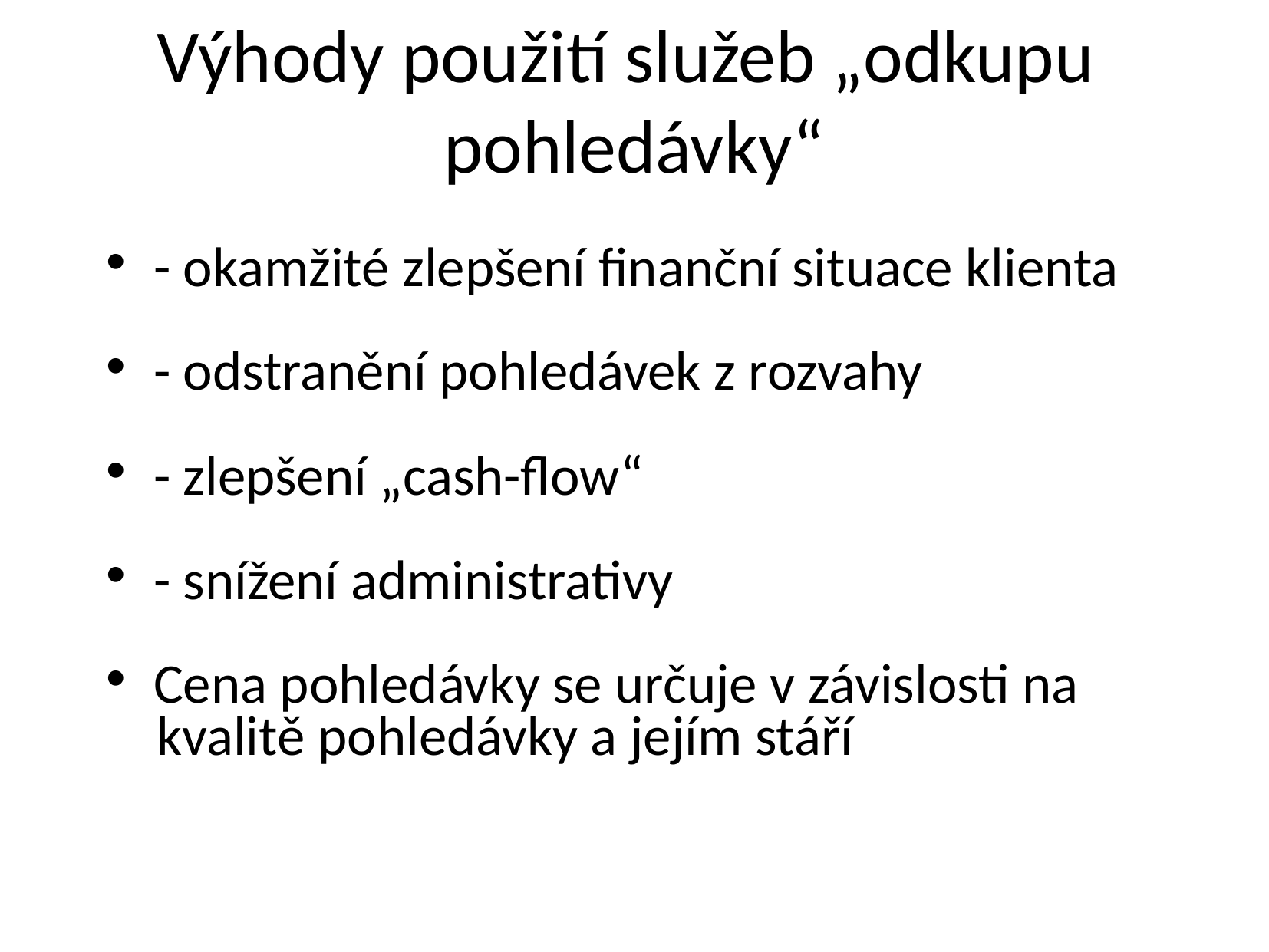

# Výhody použití služeb „odkupu pohledávky“
- okamžité zlepšení finanční situace klienta

- odstranění pohledávek z rozvahy

- zlepšení „cash-flow“

- snížení administrativy

Cena pohledávky se určuje v závislosti na
    kvalitě pohledávky a jejím stáří